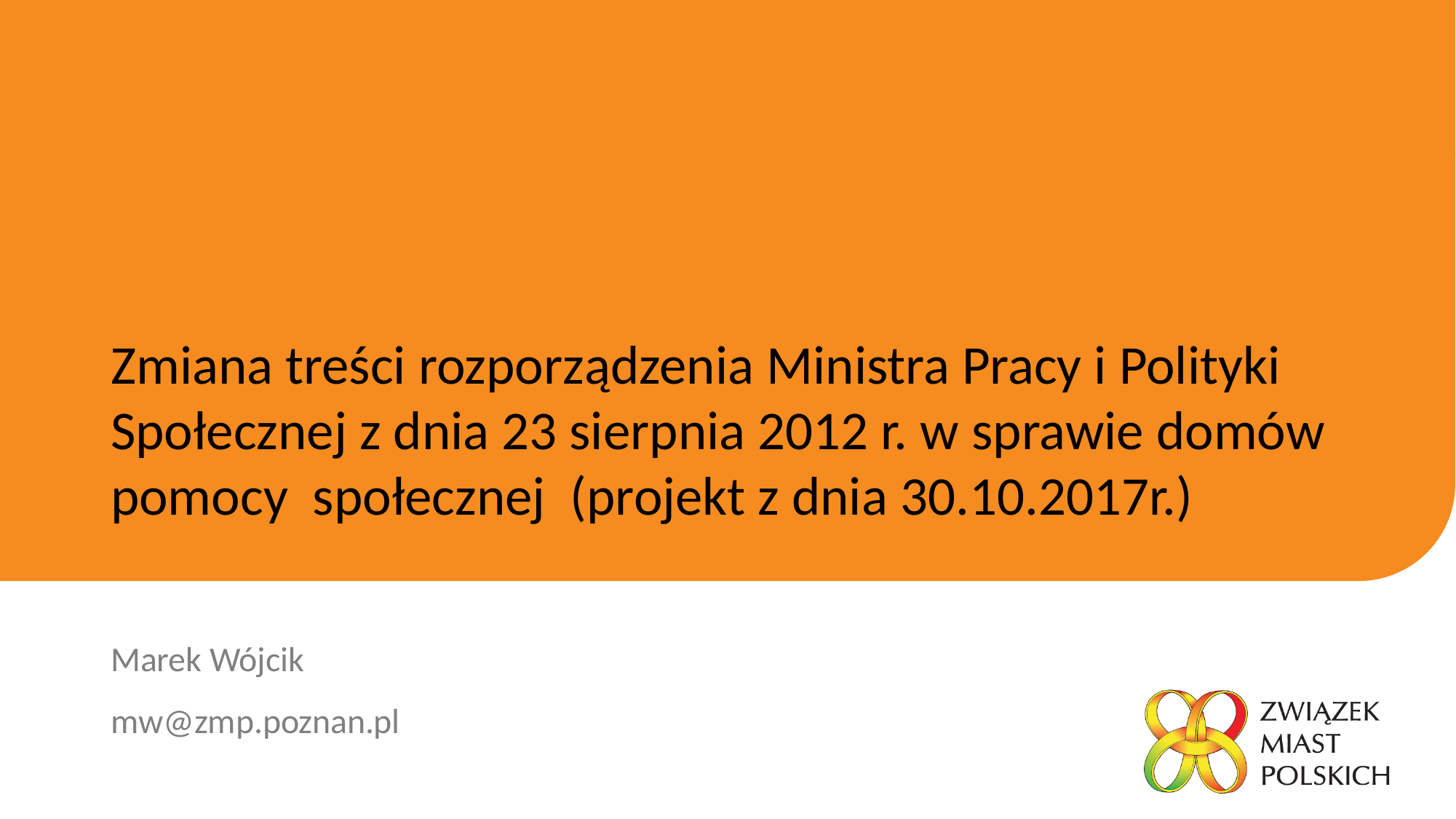

Zmiana treści rozporządzenia Ministra Pracy i Polityki Społecznej z dnia 23 sierpnia 2012 r. w sprawie domów pomocy  społecznej  (projekt z dnia 30.10.2017r.)
Marek Wójcik
mw@zmp.poznan.pl